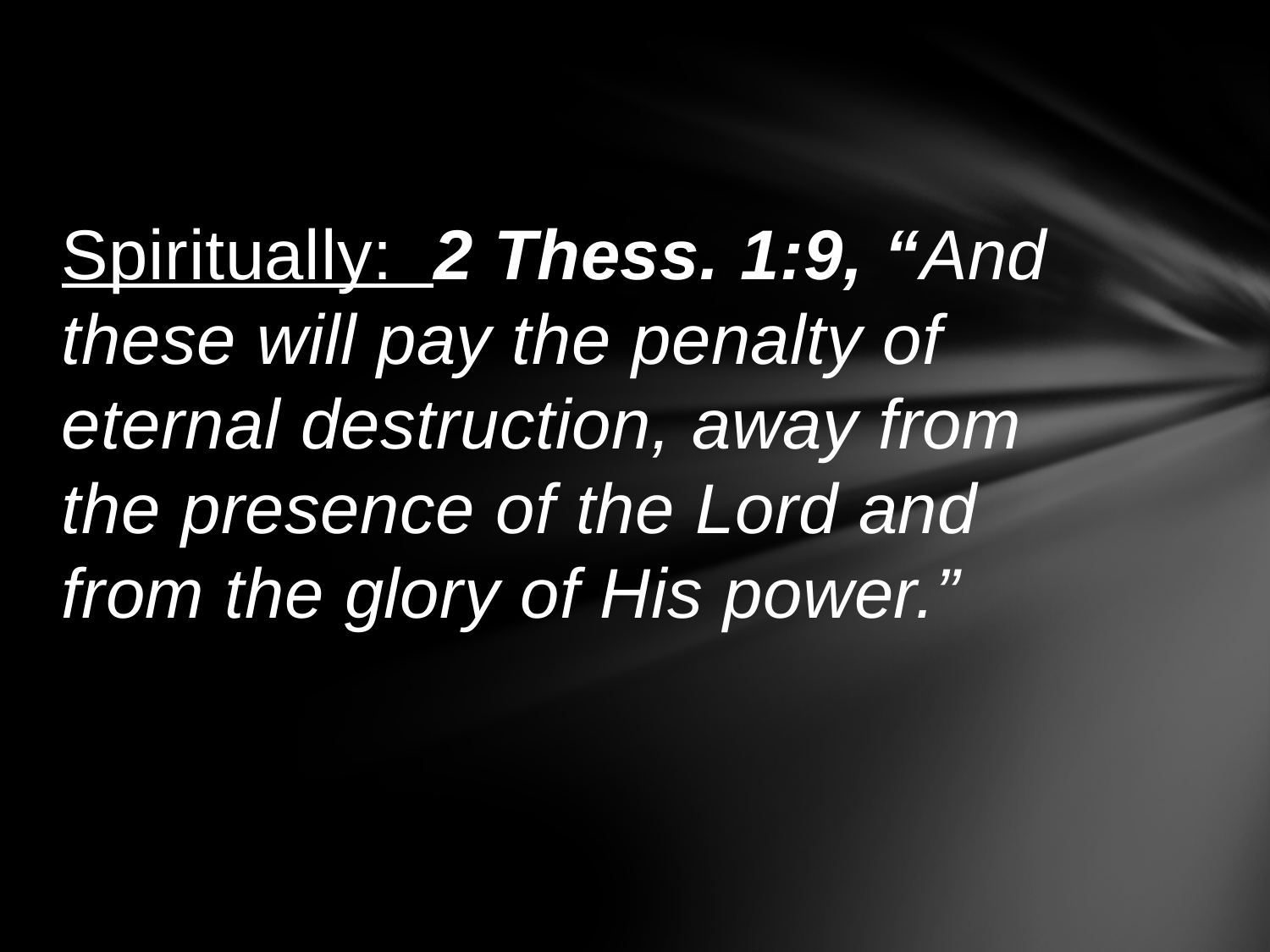

Spiritually:  2 Thess. 1:9, “And these will pay the penalty of eternal destruction, away from the presence of the Lord and from the glory of His power.”